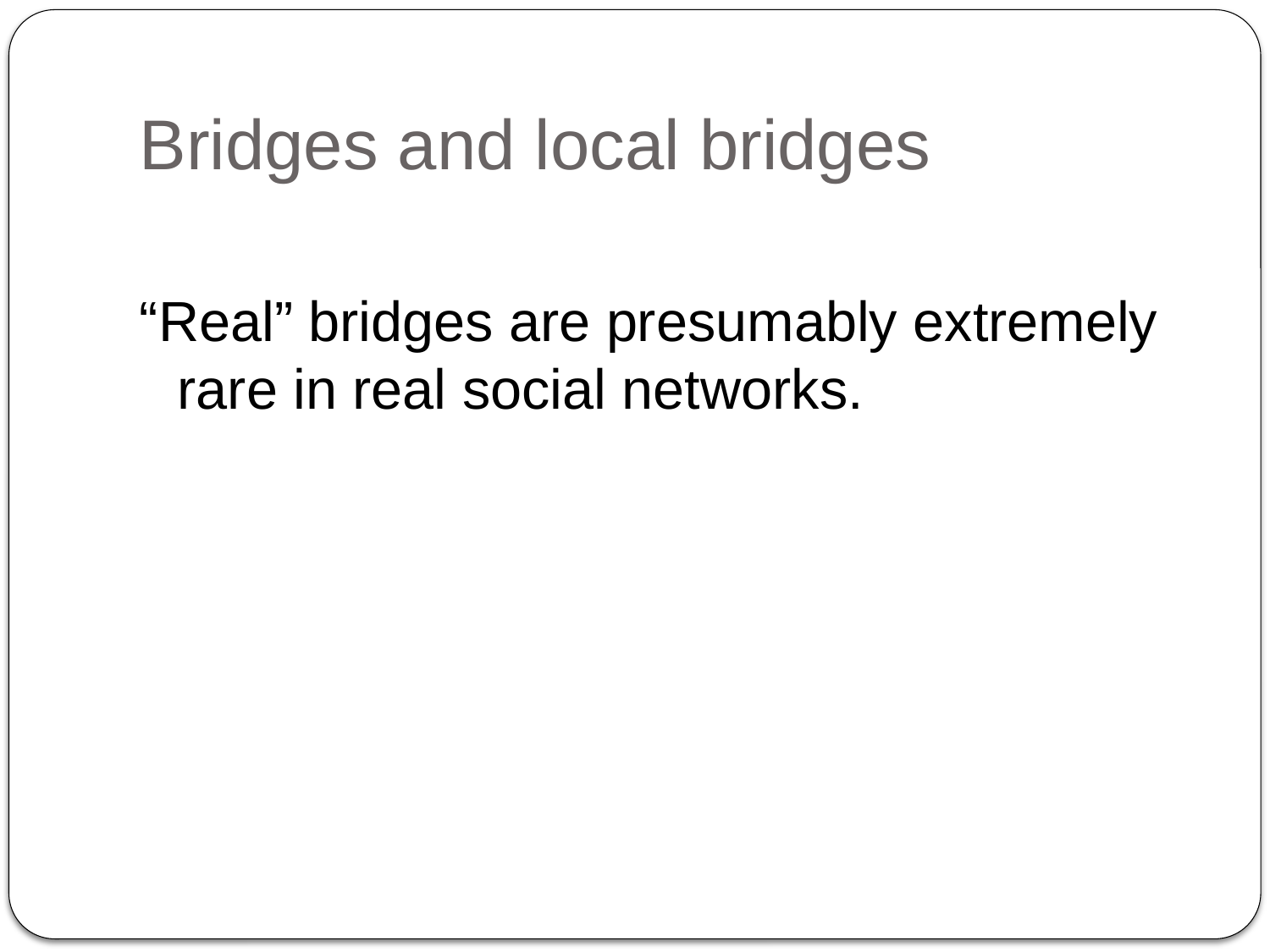

# Bridges and local bridges

“Real” bridges are presumably extremely rare in real social networks.